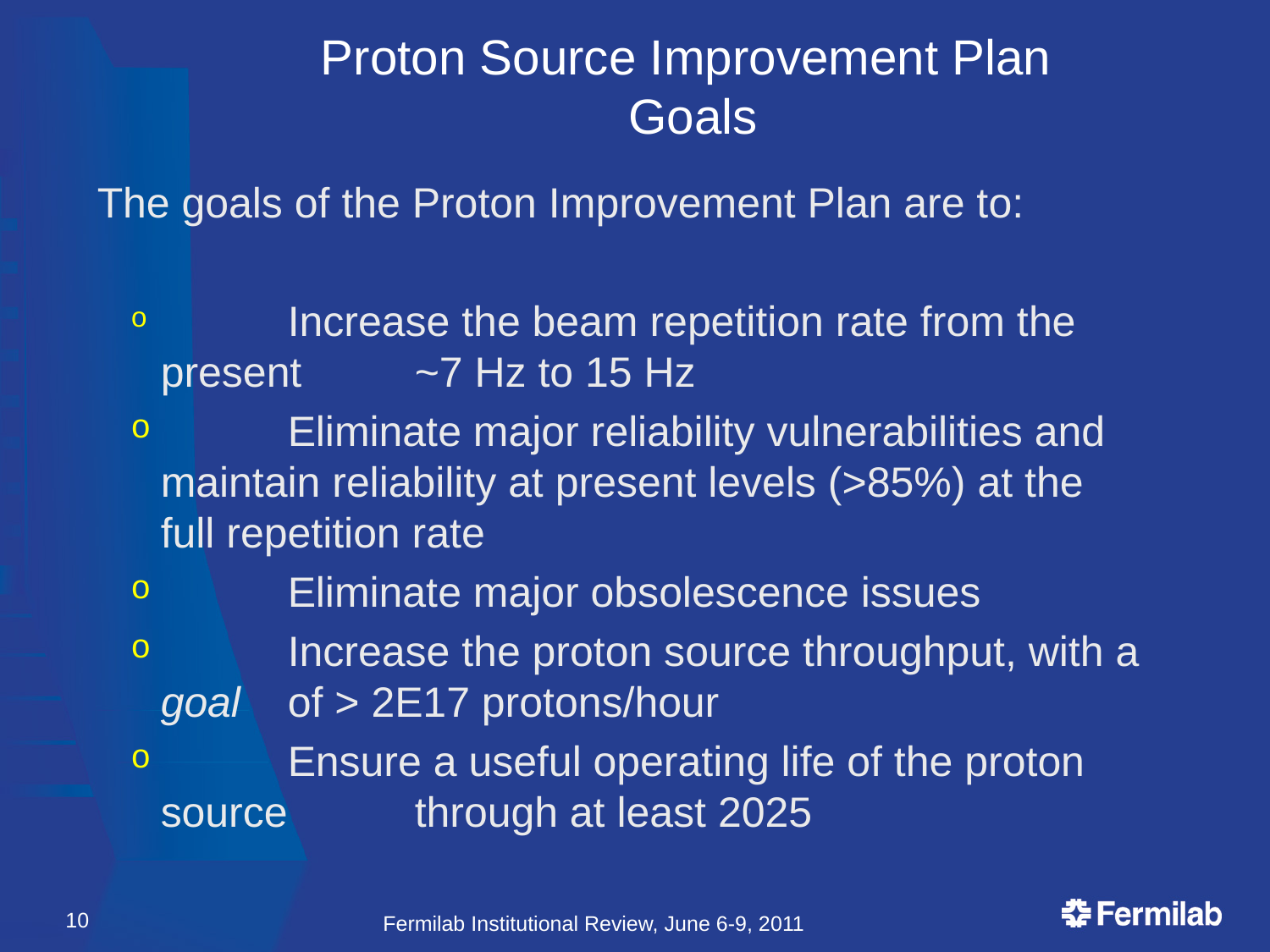

# Proton Source Improvement Plan Goals
The goals of the Proton Improvement Plan are to:

 	Increase the beam repetition rate from the present 	~7 Hz to 15 Hz
 	Eliminate major reliability vulnerabilities and 	maintain reliability at present levels (>85%) at the 	full repetition rate
 	Eliminate major obsolescence issues
 	Increase the proton source throughput, with a goal 	of > 2E17 protons/hour
 	Ensure a useful operating life of the proton source 	through at least 2025

10
Fermilab Institutional Review, June 6-9, 2011